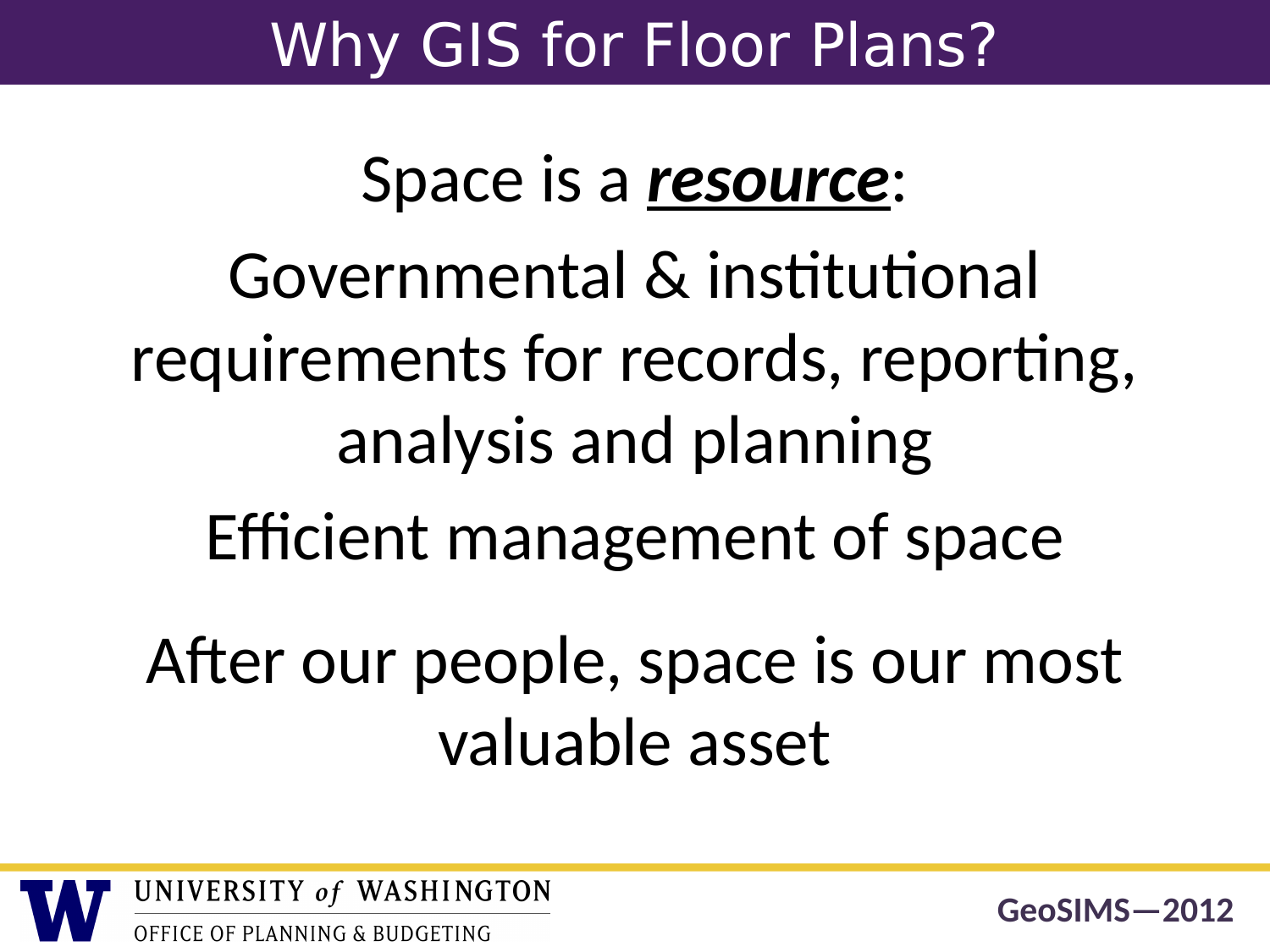

# Why GIS for Floor Plans?
Space is a resource:
Governmental & institutional requirements for records, reporting, analysis and planning
Efficient management of space

After our people, space is our most valuable asset